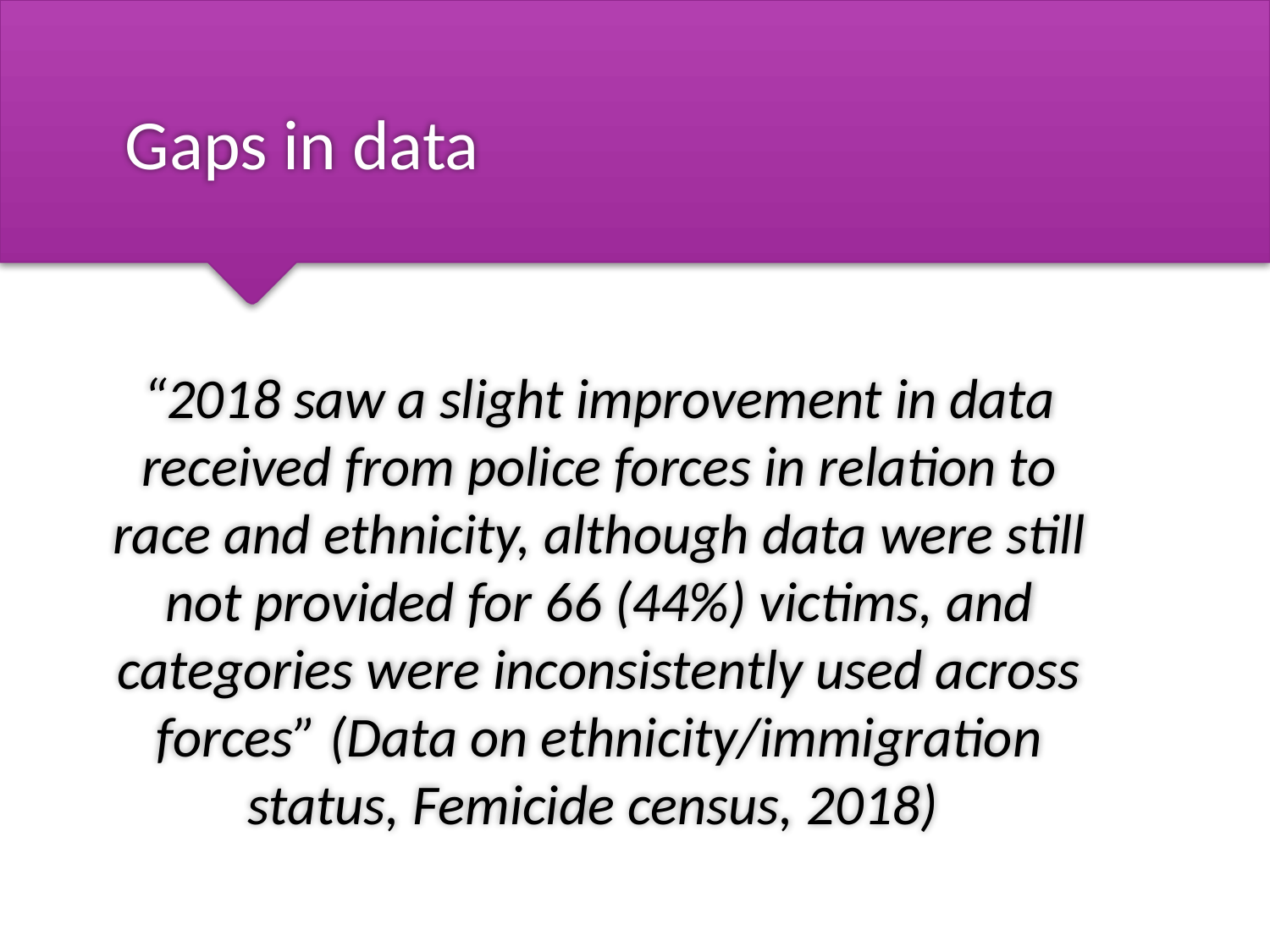

# Gaps in data

“2018 saw a slight improvement in data received from police forces in relation to race and ethnicity, although data were still not provided for 66 (44%) victims, and categories were inconsistently used across forces” (Data on ethnicity/immigration status, Femicide census, 2018)